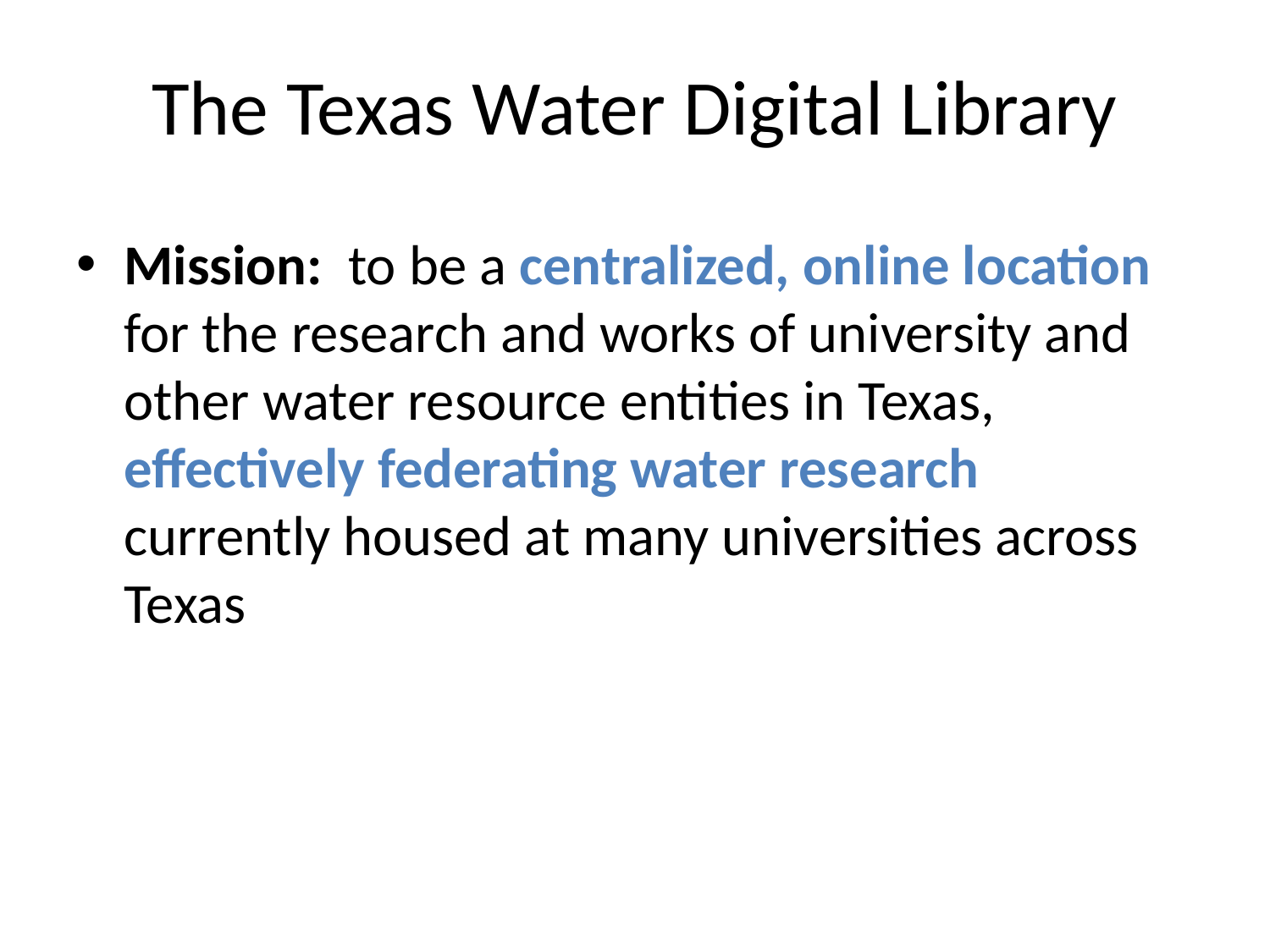

# The Texas Water Digital Library
Mission:  to be a centralized, online location for the research and works of university and other water resource entities in Texas, effectively federating water research currently housed at many universities across Texas